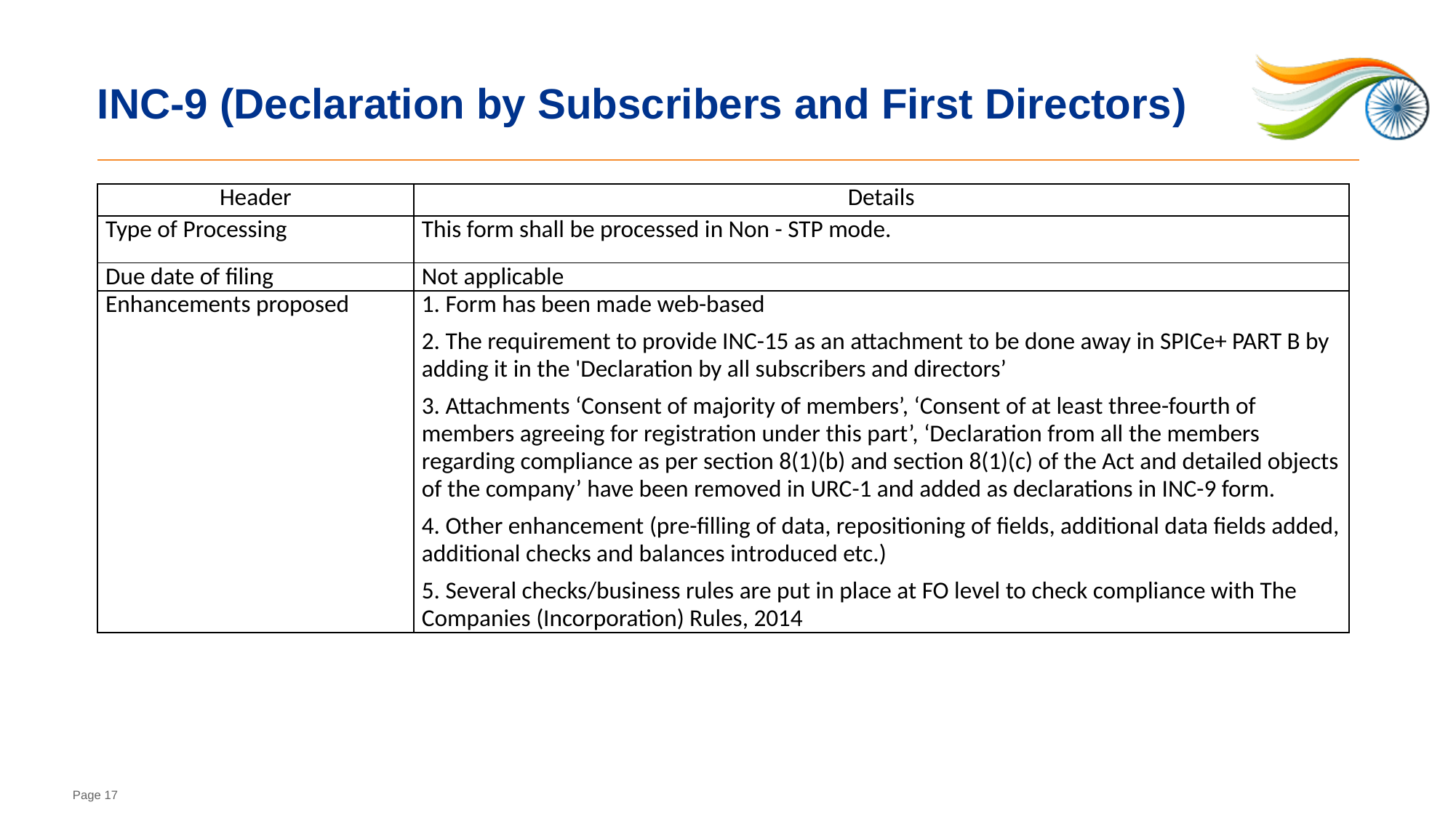

# INC-9 (Declaration by Subscribers and First Directors)
| Header | Details |
| --- | --- |
| Type of Processing | This form shall be processed in Non - STP mode. |
| Due date of filing | Not applicable |
| Enhancements proposed | 1. Form has been made web-based 2. The requirement to provide INC-15 as an attachment to be done away in SPICe+ PART B by adding it in the 'Declaration by all subscribers and directors’ 3. Attachments ‘Consent of majority of members’, ‘Consent of at least three-fourth of members agreeing for registration under this part’, ‘Declaration from all the members regarding compliance as per section 8(1)(b) and section 8(1)(c) of the Act and detailed objects of the company’ have been removed in URC-1 and added as declarations in INC-9 form. 4. Other enhancement (pre-filling of data, repositioning of fields, additional data fields added, additional checks and balances introduced etc.) 5. Several checks/business rules are put in place at FO level to check compliance with The Companies (Incorporation) Rules, 2014 |